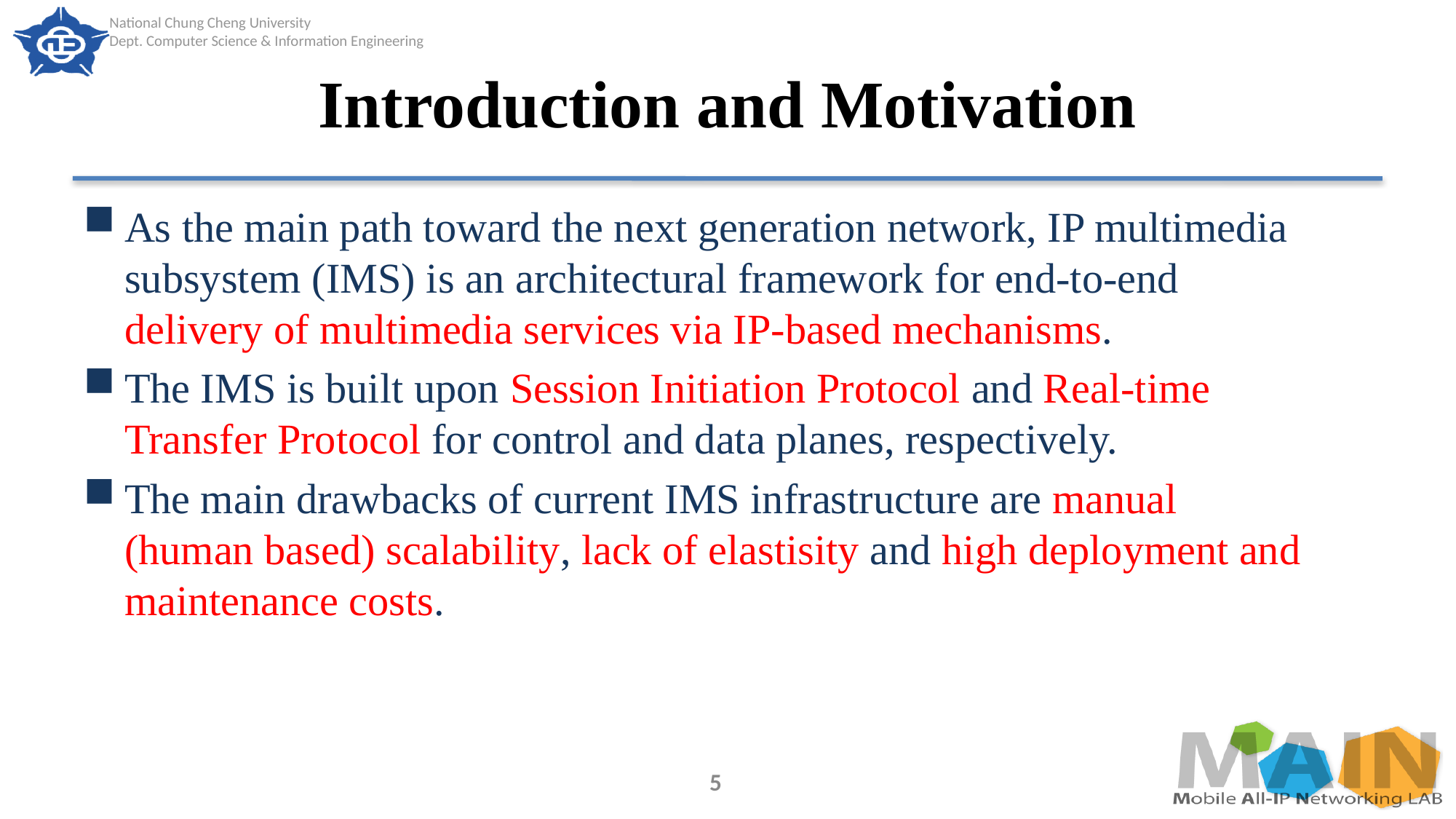

# Introduction and Motivation
As the main path toward the next generation network, IP multimedia subsystem (IMS) is an architectural framework for end-to-end delivery of multimedia services via IP-based mechanisms.
The IMS is built upon Session Initiation Protocol and Real-time Transfer Protocol for control and data planes, respectively.
The main drawbacks of current IMS infrastructure are manual (human based) scalability, lack of elastisity and high deployment and maintenance costs.
5